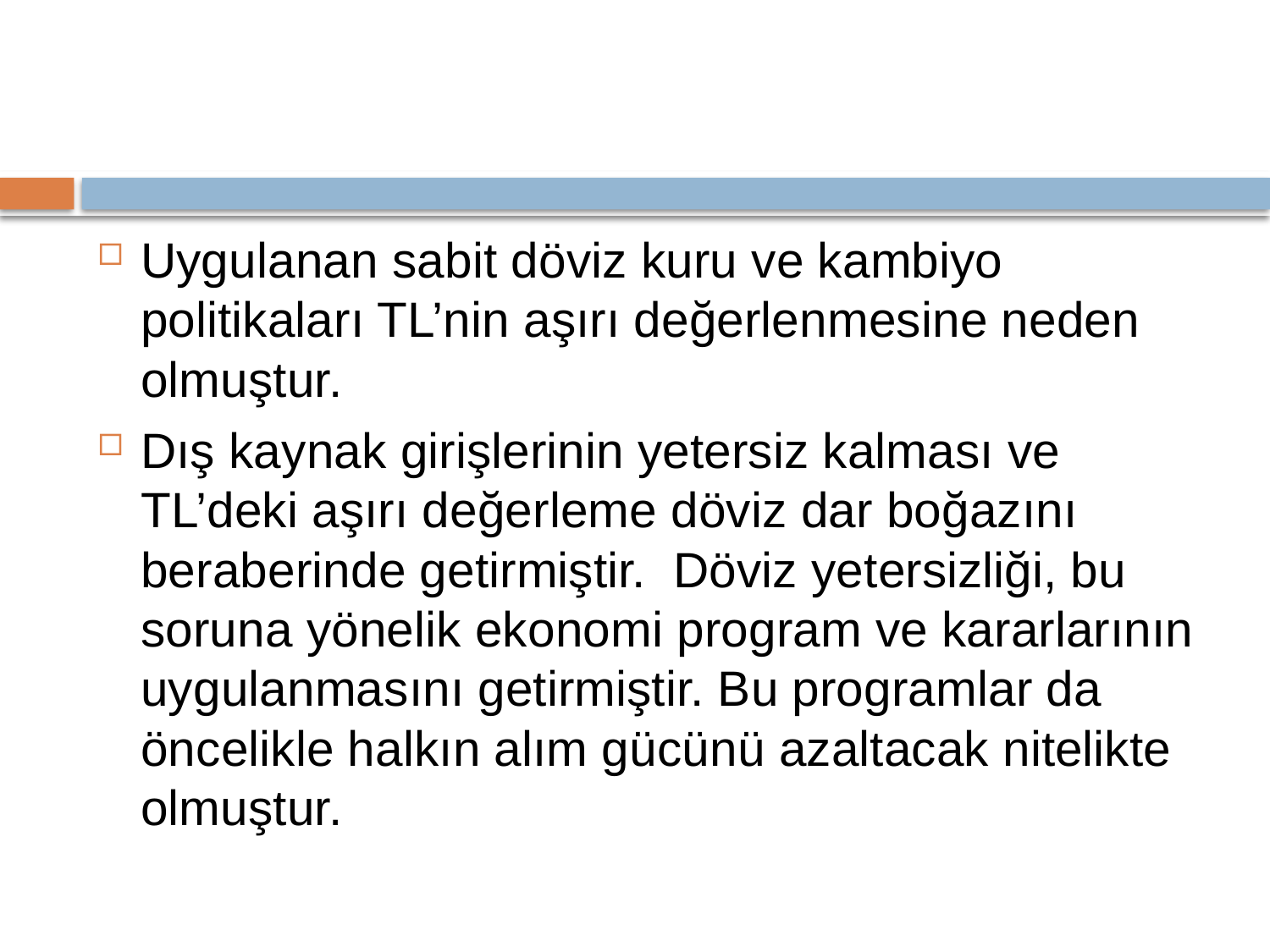

#
Uygulanan sabit döviz kuru ve kambiyo politikaları TL’nin aşırı değerlenmesine neden olmuştur.
Dış kaynak girişlerinin yetersiz kalması ve TL’deki aşırı değerleme döviz dar boğazını beraberinde getirmiştir.  Döviz yetersizliği, bu soruna yönelik ekonomi program ve kararlarının uygulanmasını getirmiştir. Bu programlar da öncelikle halkın alım gücünü azaltacak nitelikte olmuştur.